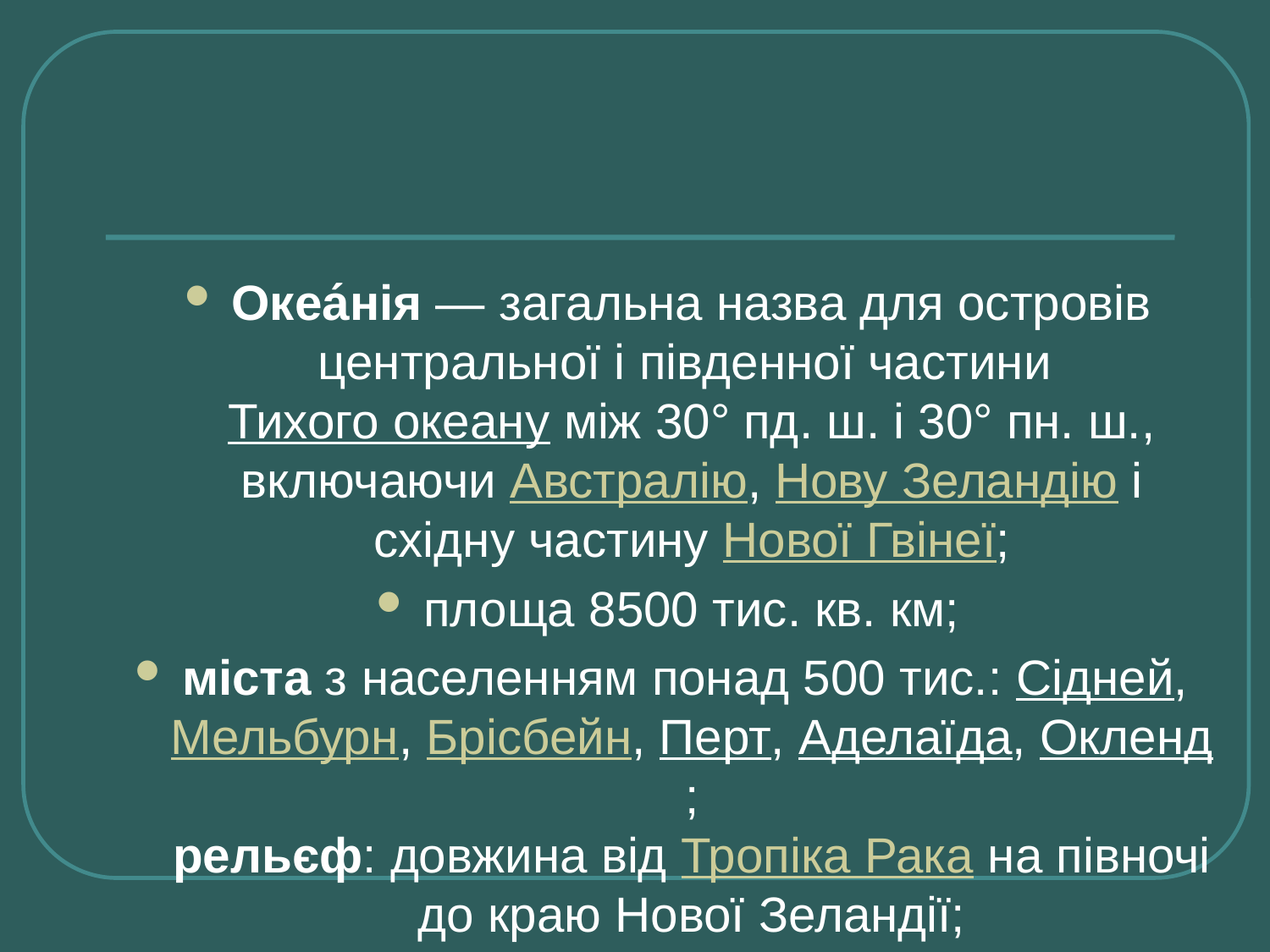

#
Океа́нія — загальна назва для островів центральної і південної частини Тихого океану між 30° пд. ш. і 30° пн. ш., включаючи Австралію, Нову Зеландію і східну частину Нової Гвінеї;
площа 8500 тис. кв. км;
міста з населенням понад 500 тис.: Сідней, Мельбурн, Брісбейн, Перт, Аделаїда, Окленд;
рельєф: довжина від Тропіка Рака на півночі до краю Нової Зеландії;